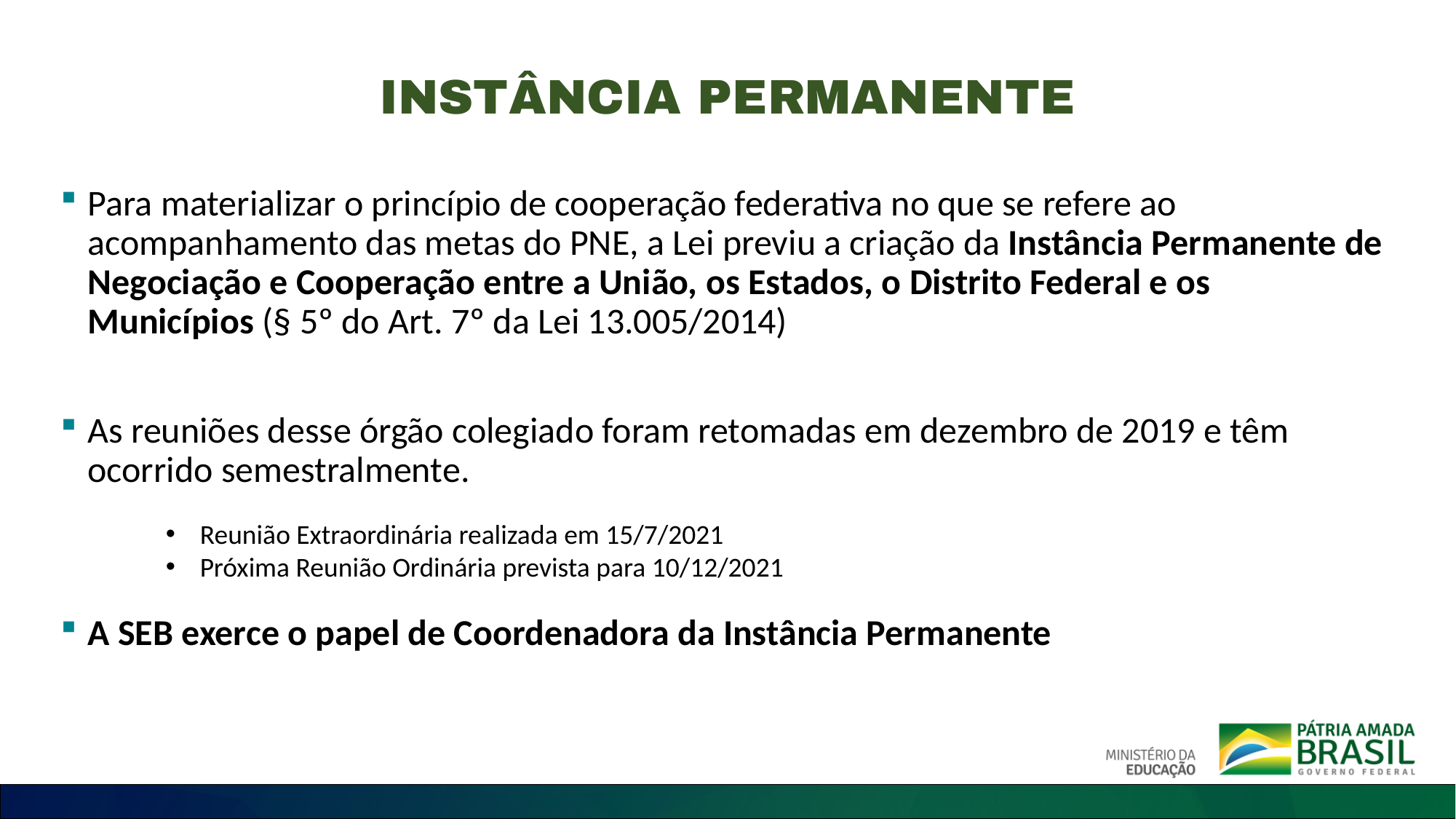

# INSTÂNCIA PERMANENTE
Para materializar o princípio de cooperação federativa no que se refere ao acompanhamento das metas do PNE, a Lei previu a criação da Instância Permanente de Negociação e Cooperação entre a União, os Estados, o Distrito Federal e os Municípios (§ 5º do Art. 7º da Lei 13.005/2014)

As reuniões desse órgão colegiado foram retomadas em dezembro de 2019 e têm ocorrido semestralmente.

A SEB exerce o papel de Coordenadora da Instância Permanente
Reunião Extraordinária realizada em 15/7/2021
Próxima Reunião Ordinária prevista para 10/12/2021